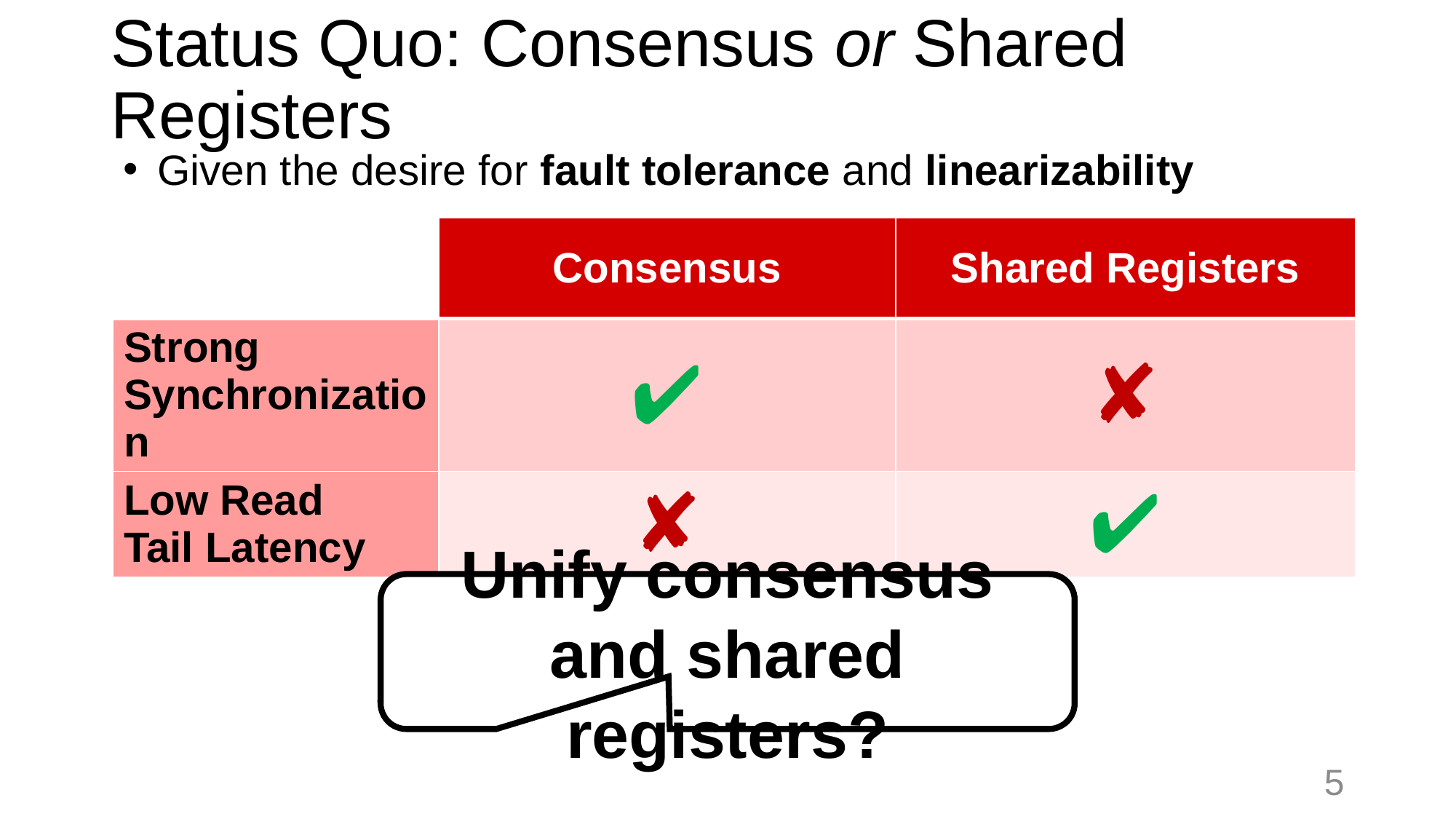

# Status Quo: Consensus or Shared Registers
Given the desire for fault tolerance and linearizability
|  | Consensus | Shared Registers |
| --- | --- | --- |
| Strong Synchronization | ✔ | ✘ |
| Low Read Tail Latency | ✘ | ✔ |
Unify consensus and shared registers?
5